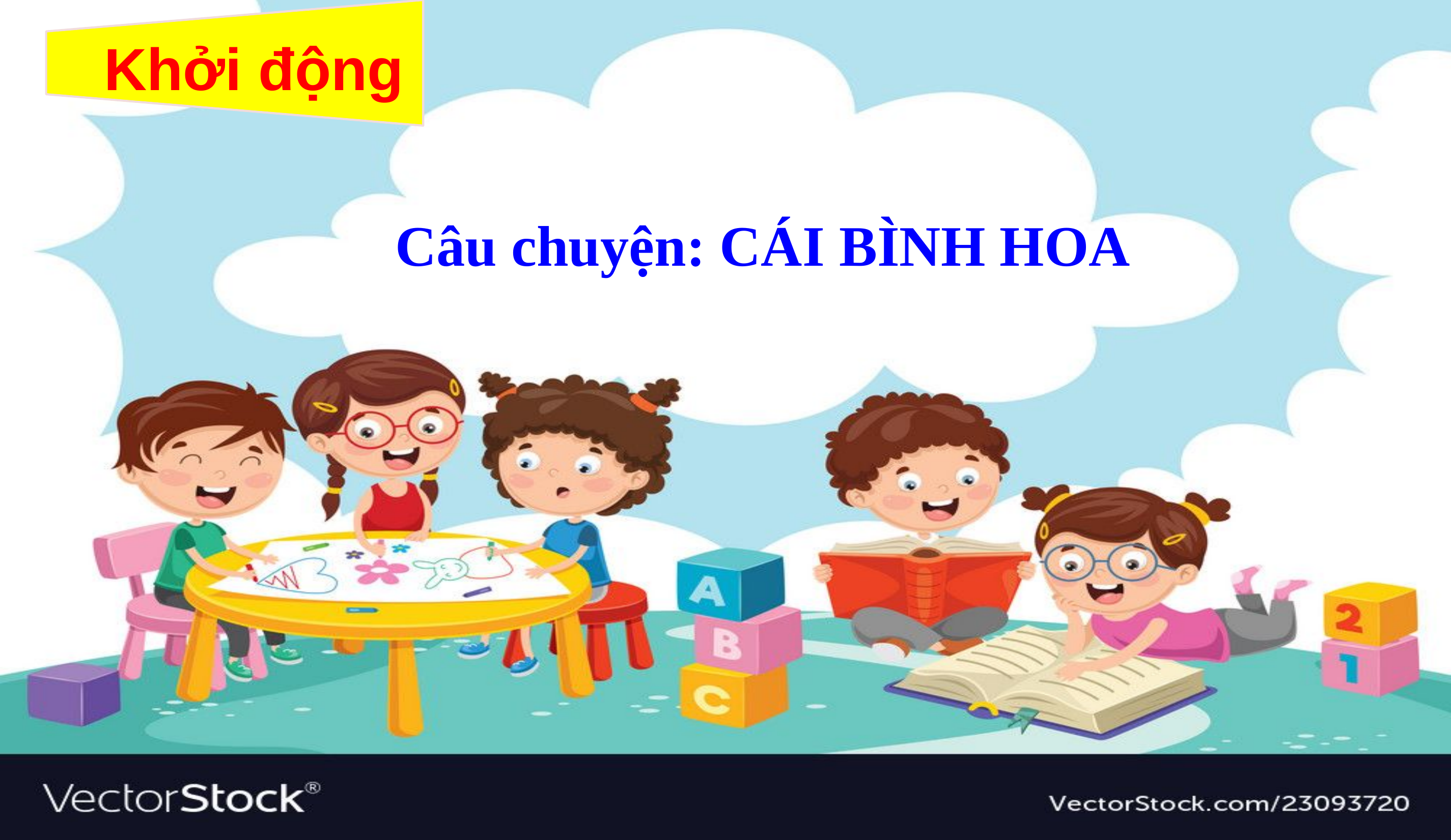

# Khởi động
Câu chuyện: CÁI BÌNH HOA